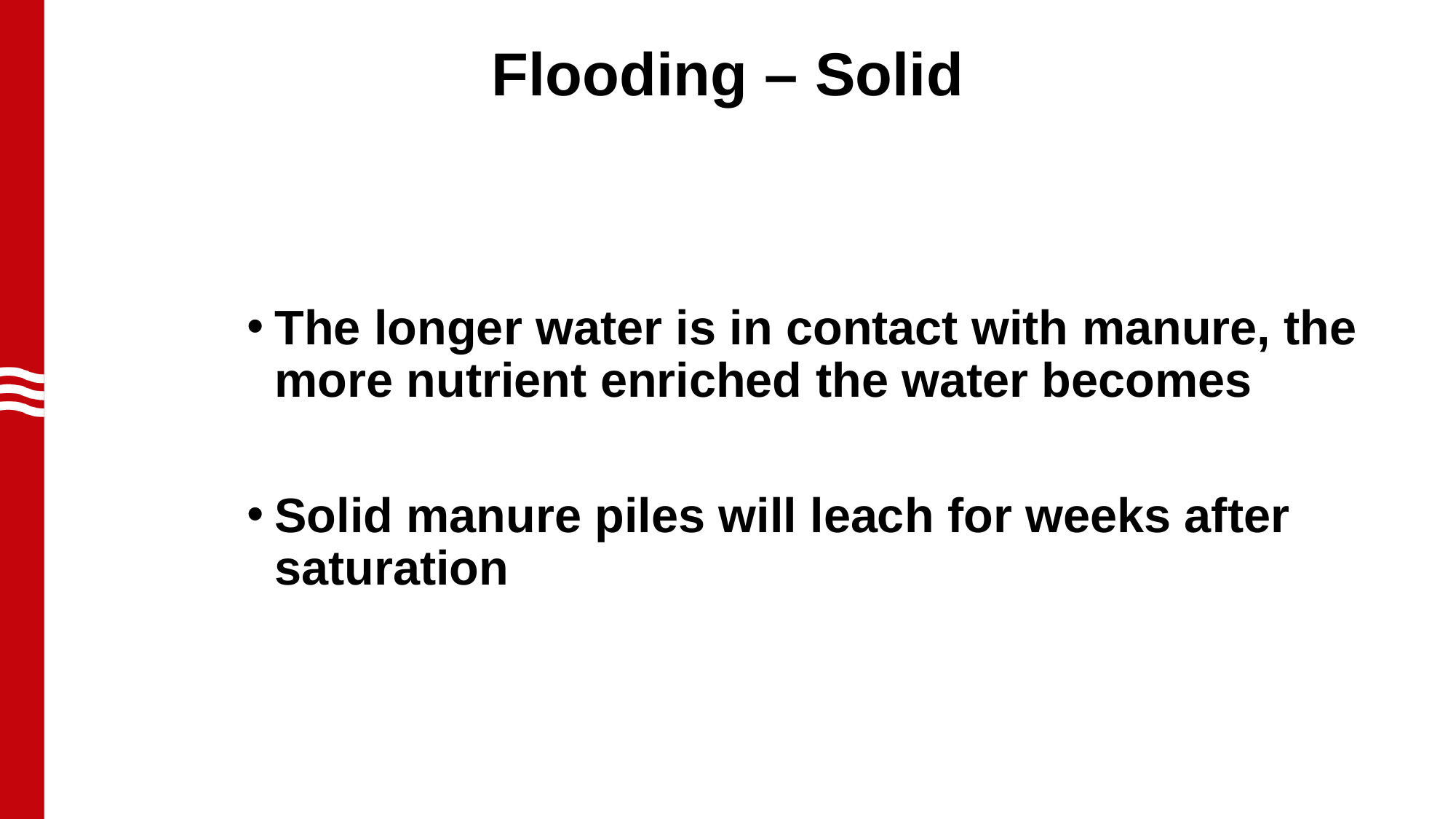

# Flooding – Solid

The longer water is in contact with manure, the more nutrient enriched the water becomes

Solid manure piles will leach for weeks after saturation